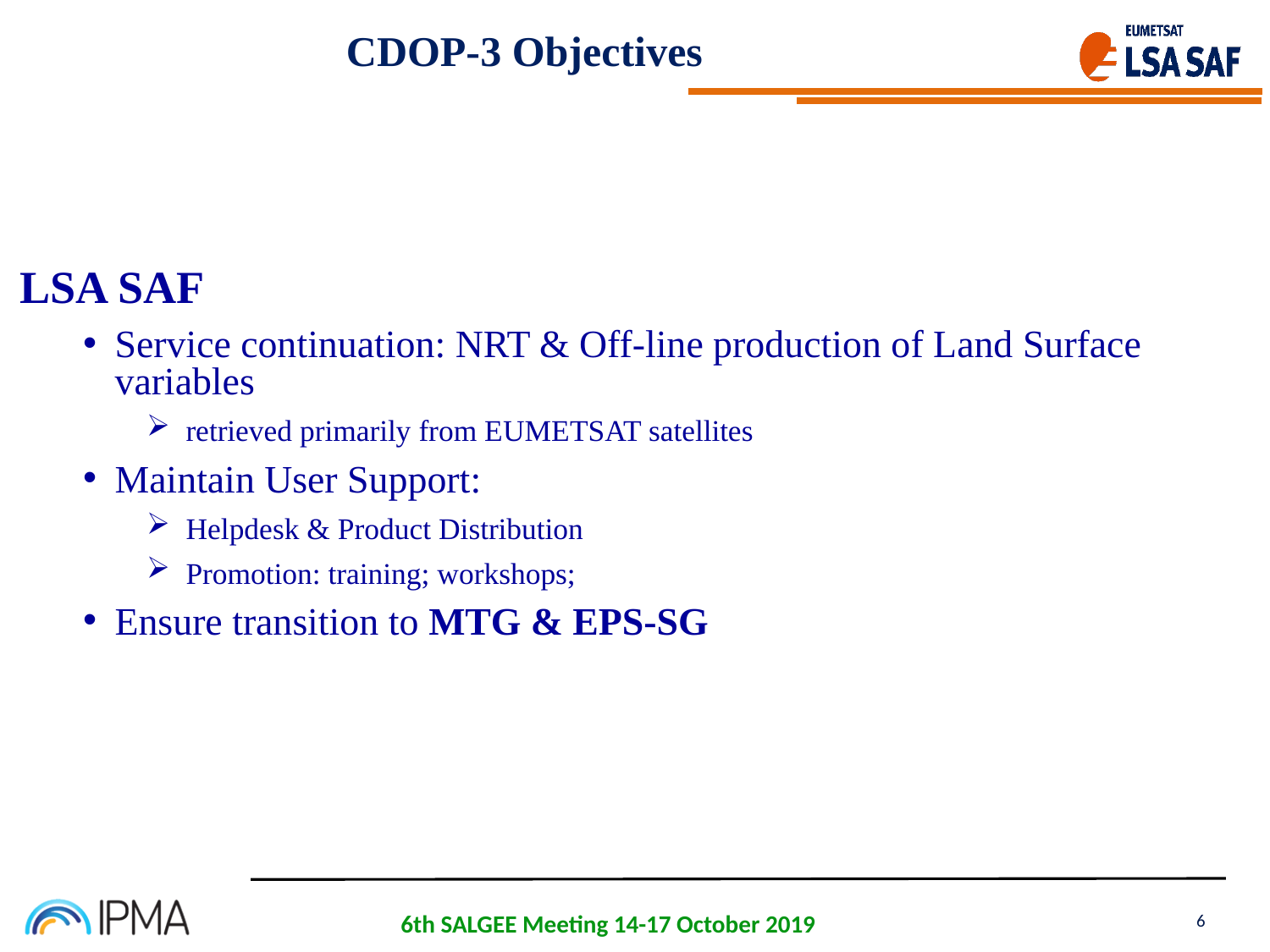

CDOP-3 Objectives
LSA SAF
Service continuation: NRT & Off-line production of Land Surface variables
 retrieved primarily from EUMETSAT satellites
Maintain User Support:
 Helpdesk & Product Distribution
 Promotion: training; workshops;
Ensure transition to MTG & EPS-SG